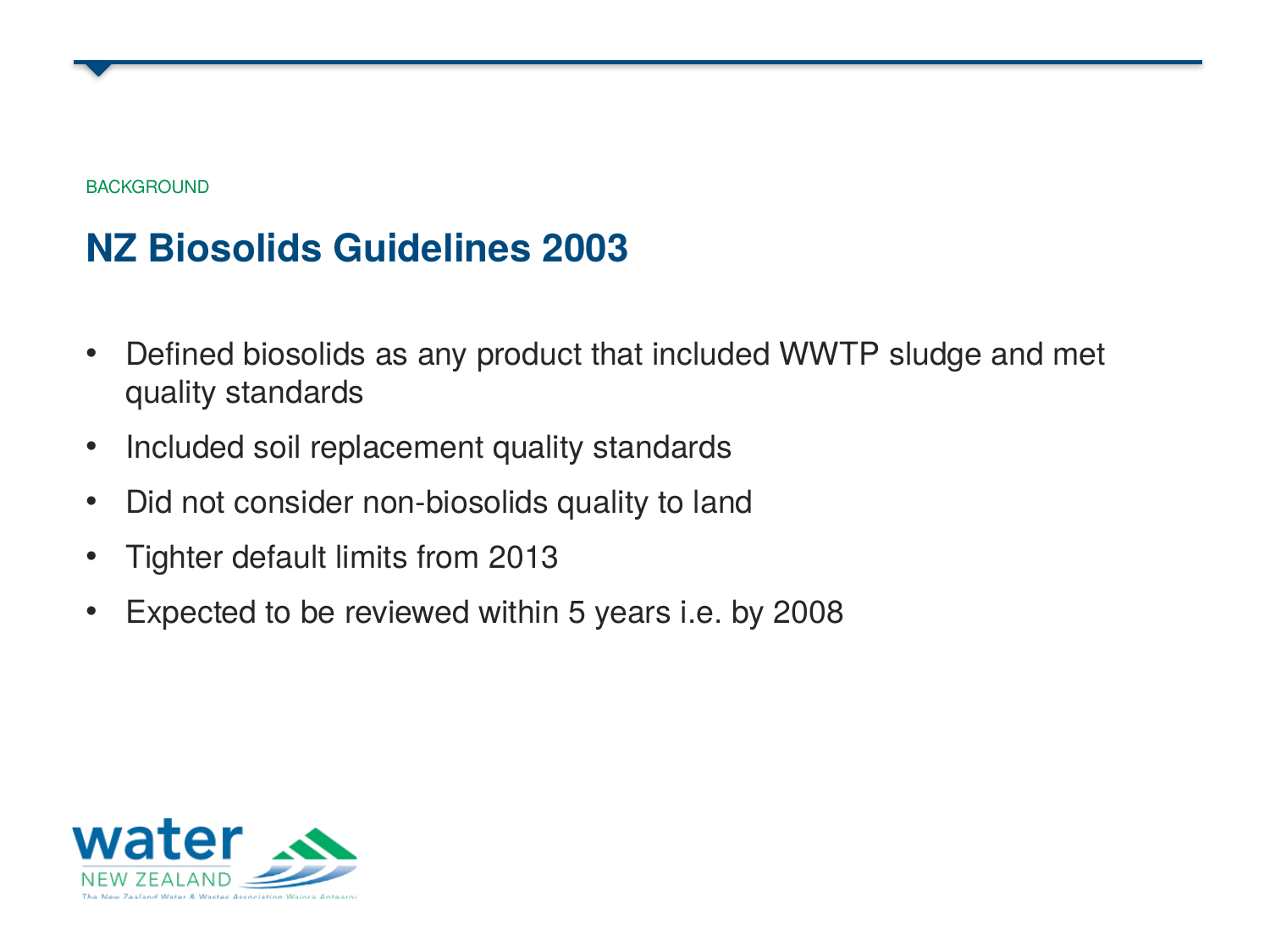

BACKGROUND

NZ Biosolids Guidelines 2003

Defined biosolids as any product that included WWTP sludge and met quality standards
Included soil replacement quality standards
Did not consider non-biosolids quality to land
Tighter default limits from 2013
Expected to be reviewed within 5 years i.e. by 2008